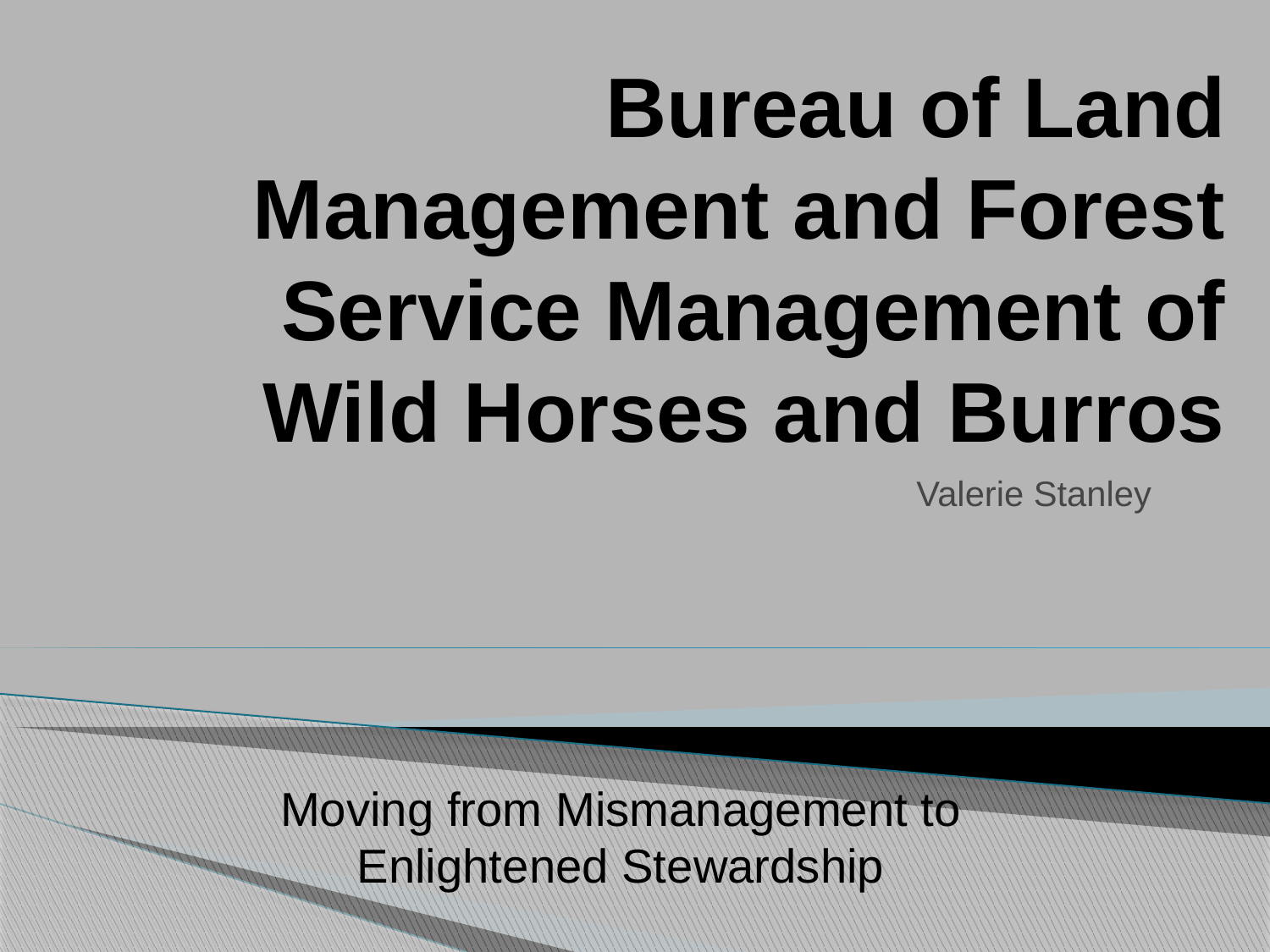

# Bureau of Land Management and Forest Service Management of Wild Horses and Burros
Valerie Stanley
Moving from Mismanagement to Enlightened Stewardship